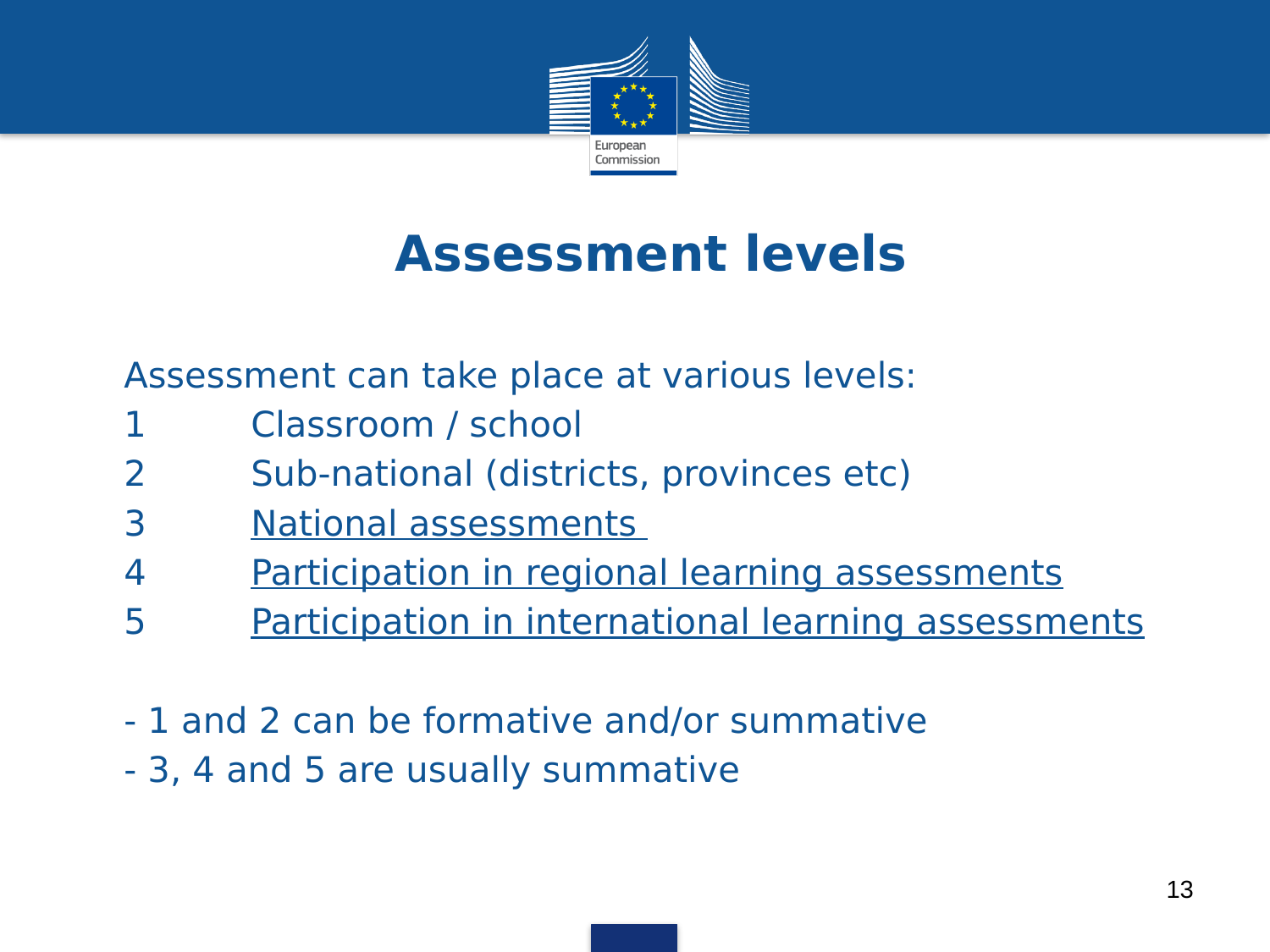

# Assessment levels
Assessment can take place at various levels:
1	Classroom / school
2	Sub-national (districts, provinces etc)
3	National assessments
4	Participation in regional learning assessments
5	Participation in international learning assessments

- 1 and 2 can be formative and/or summative
- 3, 4 and 5 are usually summative
13